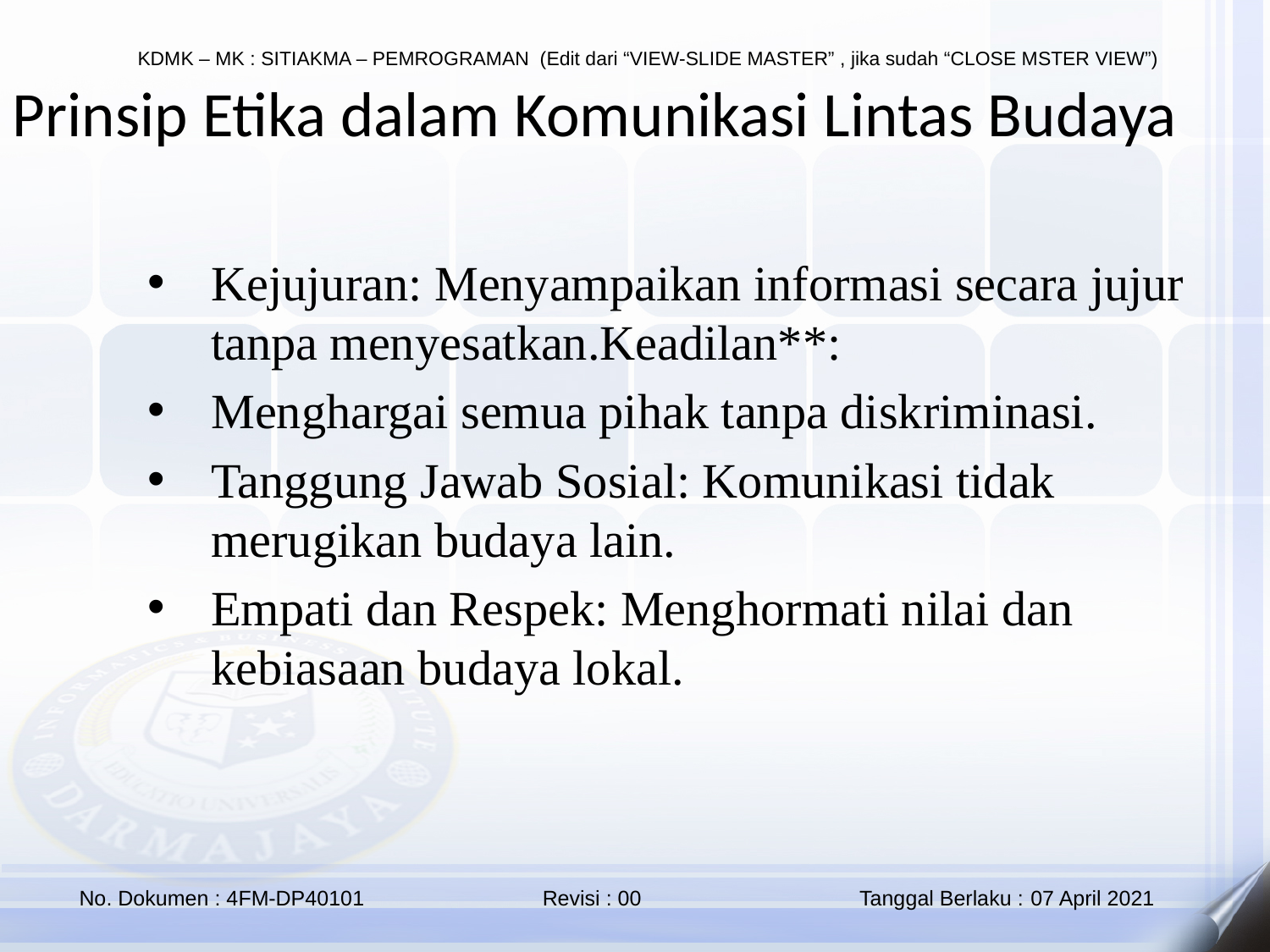

Prinsip Etika dalam Komunikasi Lintas Budaya

Kejujuran: Menyampaikan informasi secara jujur tanpa menyesatkan.Keadilan**:
Menghargai semua pihak tanpa diskriminasi.
Tanggung Jawab Sosial: Komunikasi tidak merugikan budaya lain.
Empati dan Respek: Menghormati nilai dan kebiasaan budaya lokal.